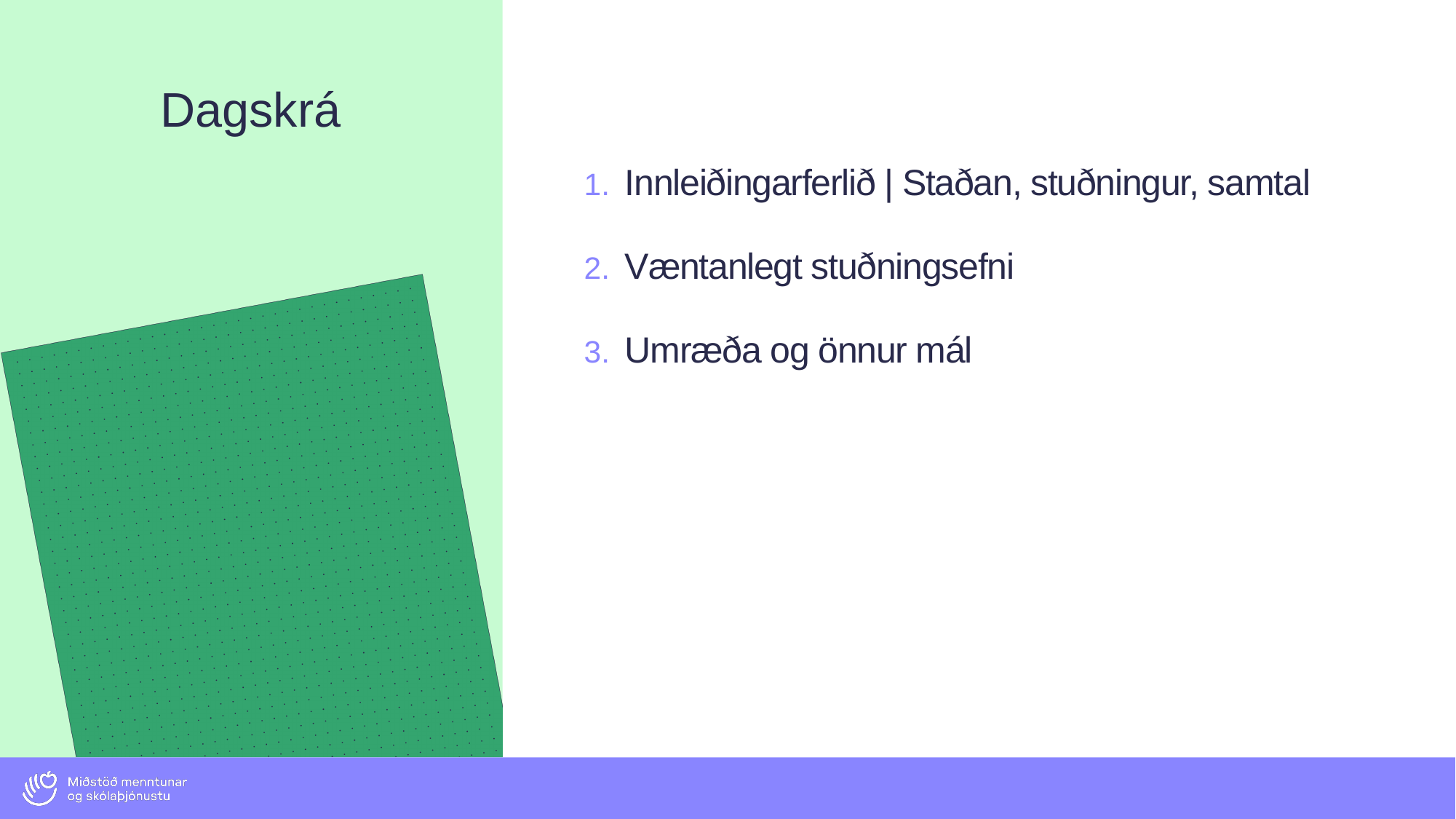

# Dagskrá
Innleiðingarferlið | Staðan, stuðningur, samtal
Væntanlegt stuðningsefni
Umræða og önnur mál